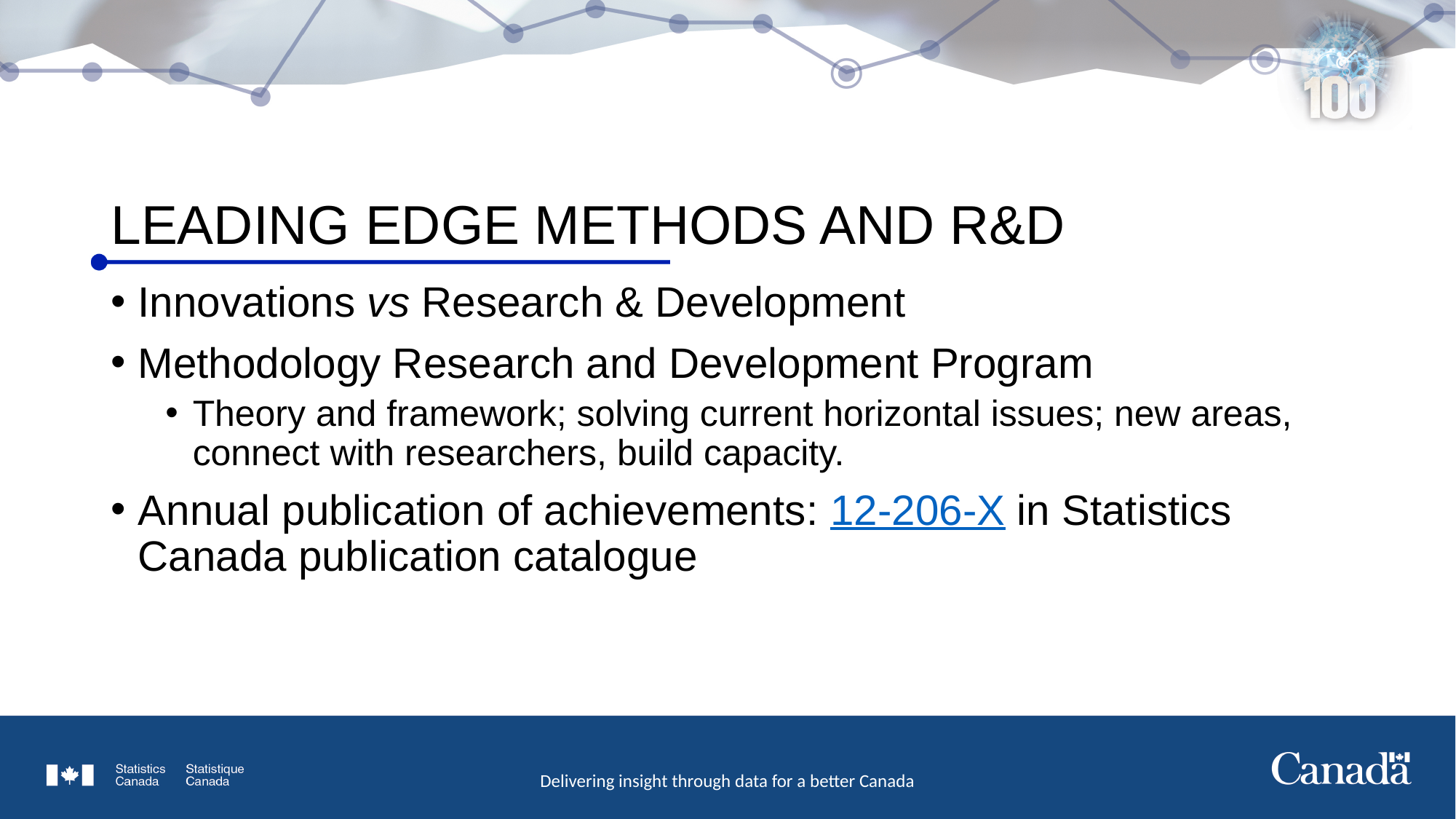

# LEADING EDGE METHODS AND R&D
Innovations vs Research & Development
Methodology Research and Development Program
Theory and framework; solving current horizontal issues; new areas, connect with researchers, build capacity.
Annual publication of achievements: 12-206-X in Statistics Canada publication catalogue